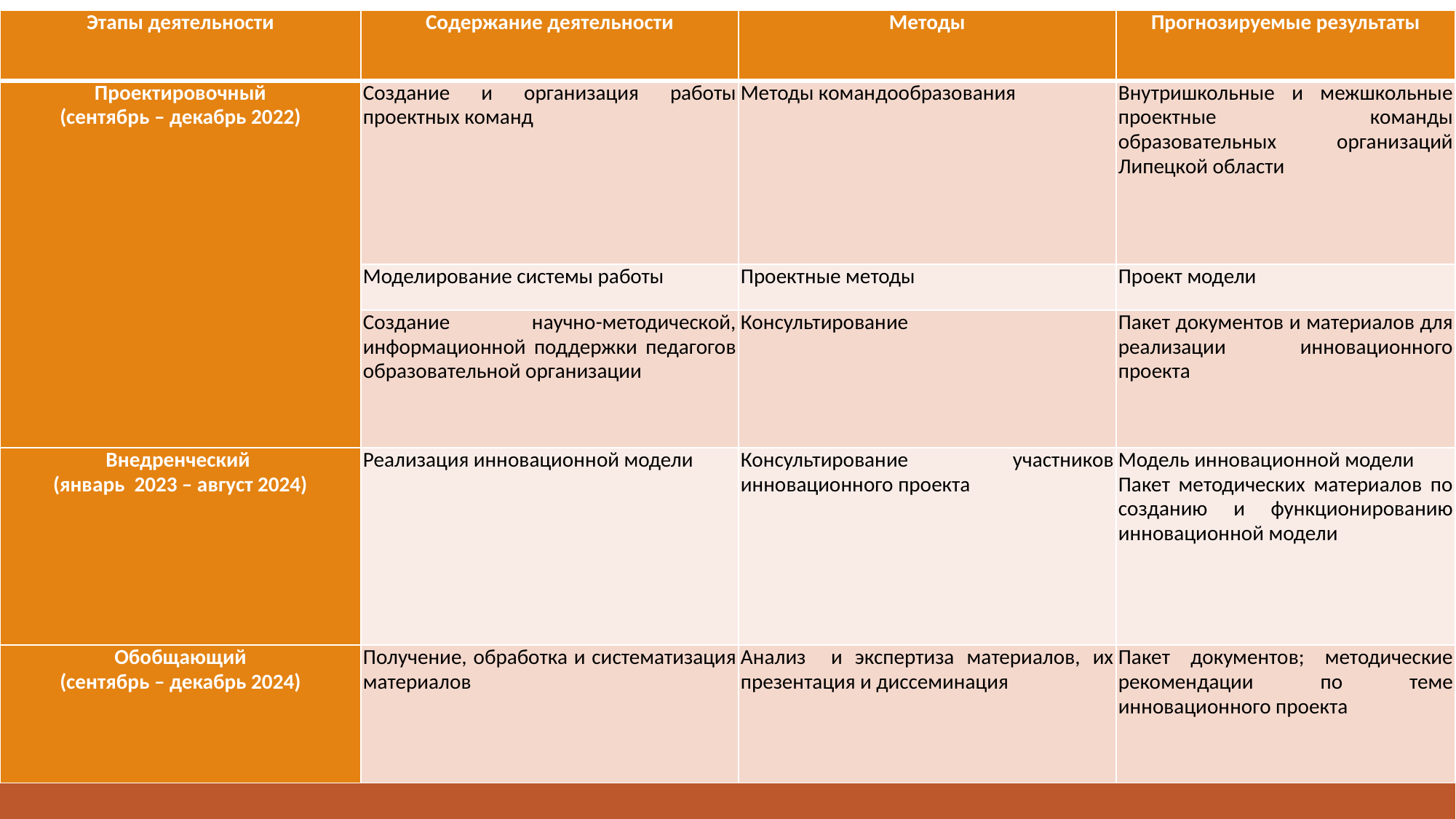

| Этапы деятельности | Содержание деятельности | Методы | Прогнозируемые результаты |
| --- | --- | --- | --- |
| Проектировочный (сентябрь – декабрь 2022) | Создание и организация работы проектных команд | Методы командообразования | Внутришкольные и межшкольные проектные команды образовательных организаций Липецкой области |
|  | Моделирование системы работы | Проектные методы | Проект модели |
|  | Создание научно-методической, информационной поддержки педагогов образовательной организации | Консультирование | Пакет документов и материалов для реализации инновационного проекта |
| Внедренческий (январь 2023 – август 2024) | Реализация инновационной модели | Консультирование участников инновационного проекта | Модель инновационной модели Пакет методических материалов по созданию и функционированию инновационной модели |
| Обобщающий (сентябрь – декабрь 2024) | Получение, обработка и систематизация материалов | Анализ и экспертиза материалов, их презентация и диссеминация | Пакет документов; методические рекомендации по теме инновационного проекта |
#